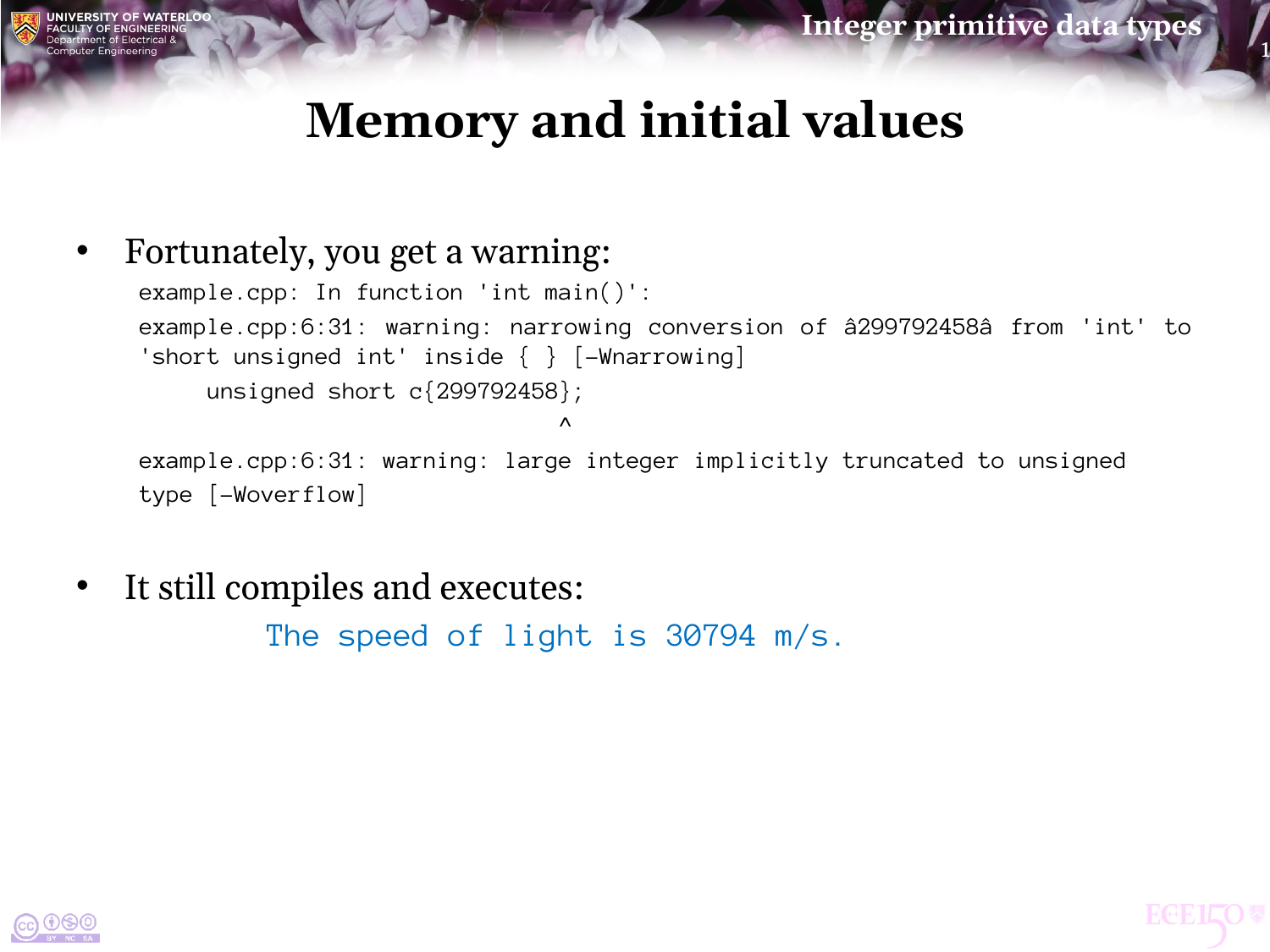

# Memory and initial values
Fortunately, you get a warning:
example.cpp: In function 'int main()':
example.cpp:6:31: warning: narrowing conversion of â299792458â from 'int' to 'short unsigned int' inside { } [-Wnarrowing]
     unsigned short c{299792458};
                               ^
example.cpp:6:31: warning: large integer implicitly truncated to unsigned
type [-Woverflow]

It still compiles and executes:
	The speed of light is 30794 m/s.